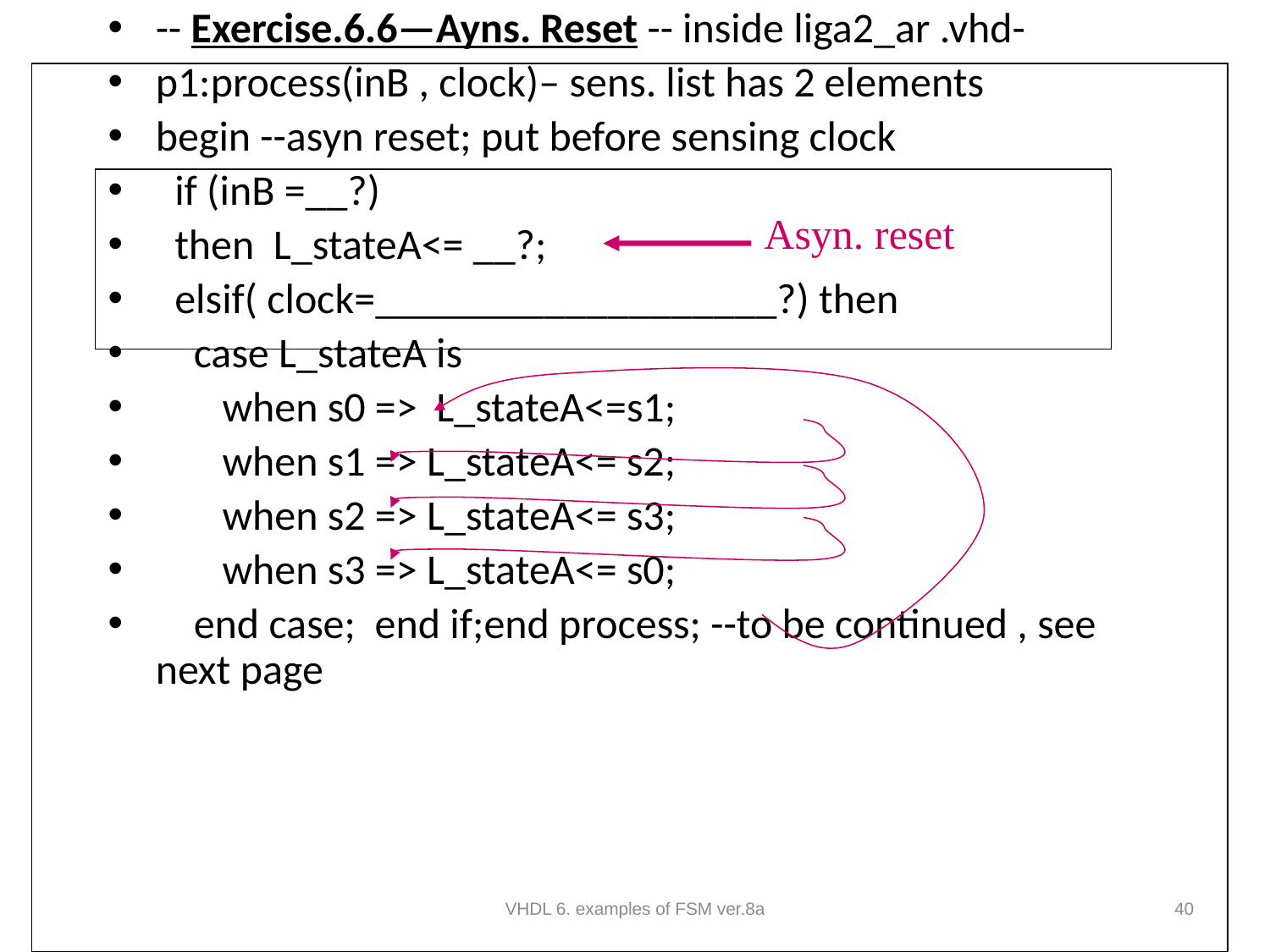

-- Exercise.6.6—Ayns. Reset -- inside liga2_ar .vhd-
p1:process(inB , clock)– sens. list has 2 elements
begin --asyn reset; put before sensing clock
  if (inB =__?)
  then  L_stateA<= __?;
  elsif( clock=___________________?) then
    case L_stateA is
       when s0 =>  L_stateA<=s1;
       when s1 => L_stateA<= s2;
       when s2 => L_stateA<= s3;
       when s3 => L_stateA<= s0;
    end case;  end if;end process; --to be continued , see next page
#

Asyn. reset

VHDL 6. examples of FSM ver.8a
40